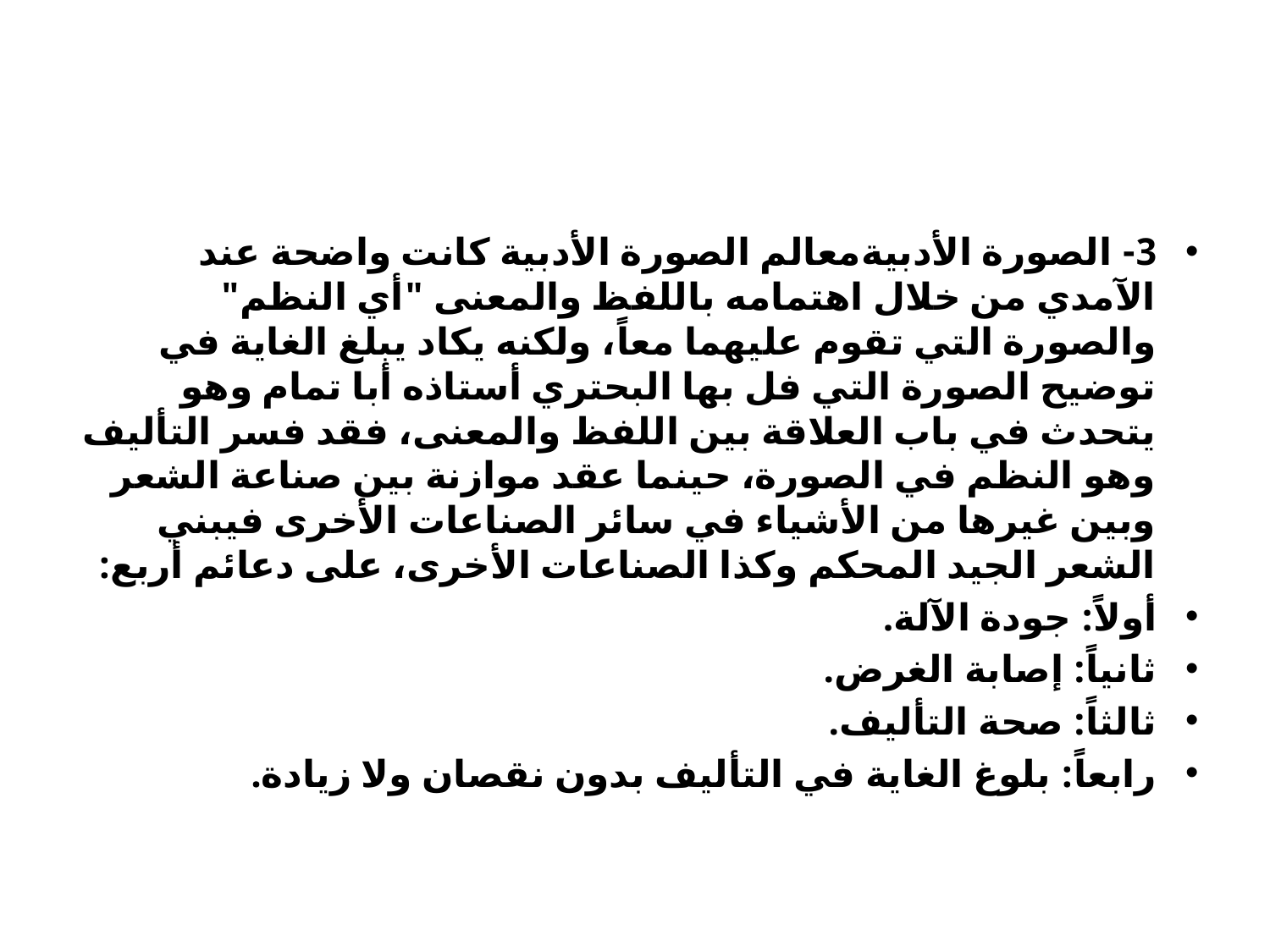

#
3- الصورة الأدبيةمعالم الصورة الأدبية كانت واضحة عند الآمدي من خلال اهتمامه باللفظ والمعنى "أي النظم" والصورة التي تقوم عليهما معاً، ولكنه يكاد يبلغ الغاية في توضيح الصورة التي فل بها البحتري أستاذه أبا تمام وهو يتحدث في باب العلاقة بين اللفظ والمعنى، فقد فسر التأليف وهو النظم في الصورة، حينما عقد موازنة بين صناعة الشعر وبين غيرها من الأشياء في سائر الصناعات الأخرى فيبني الشعر الجيد المحكم وكذا الصناعات الأخرى، على دعائم أربع:
أولاً: جودة الآلة.
ثانياً: إصابة الغرض.
ثالثاً: صحة التأليف.
رابعاً: بلوغ الغاية في التأليف بدون نقصان ولا زيادة.